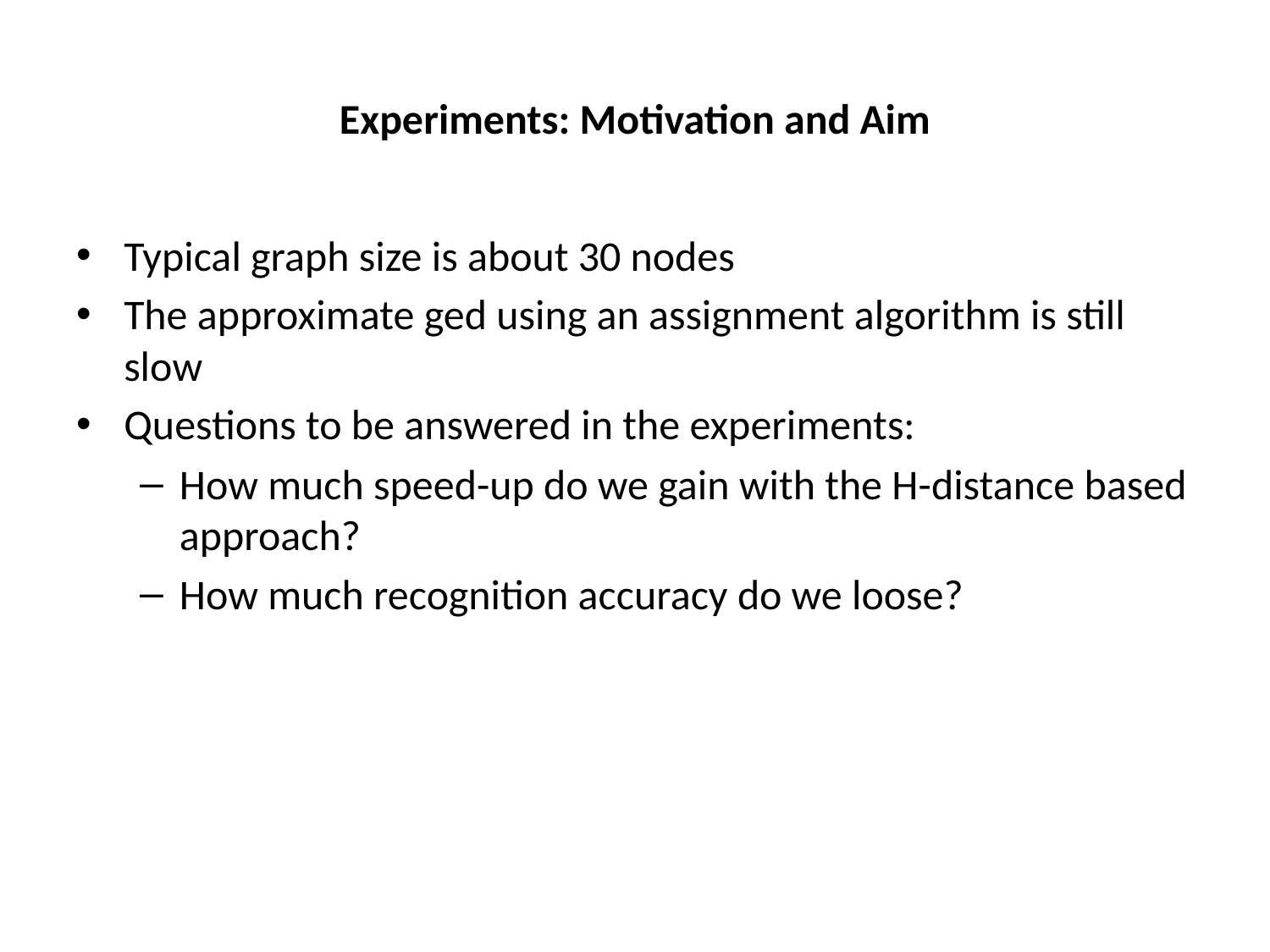

# Experiments: Motivation and Aim
Typical graph size is about 30 nodes
The approximate ged using an assignment algorithm is still slow
Questions to be answered in the experiments:
How much speed-up do we gain with the H-distance based approach?
How much recognition accuracy do we loose?